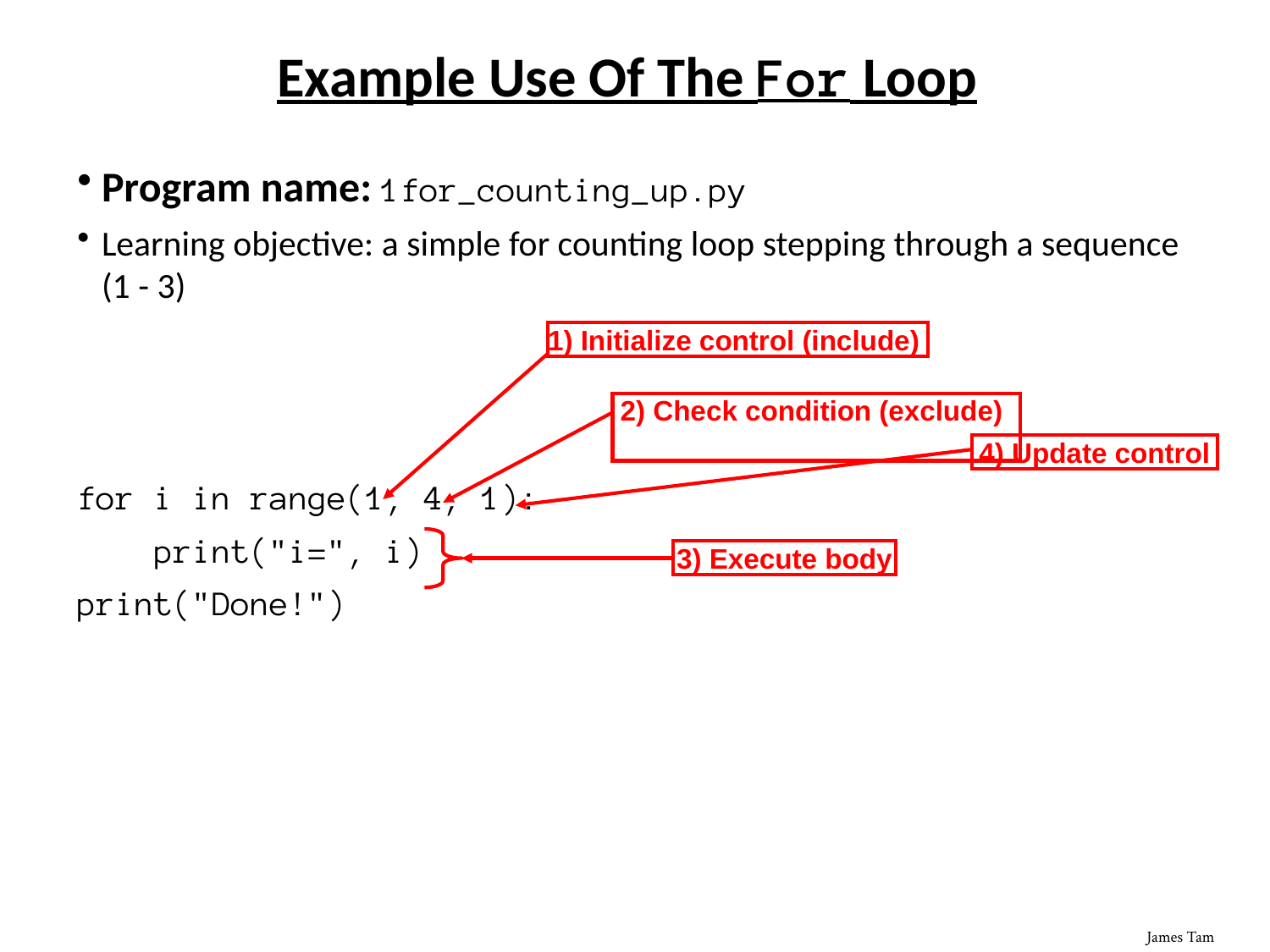

# Example Use Of The For Loop
Program name: 1for_counting_up.py
Learning objective: a simple for counting loop stepping through a sequence (1 - 3)

for i in range(1, 4, 1):
    print("i=", i)
print("Done!")

1) Initialize control (include)

 2) Check condition (exclude)

4) Update control

3) Execute body